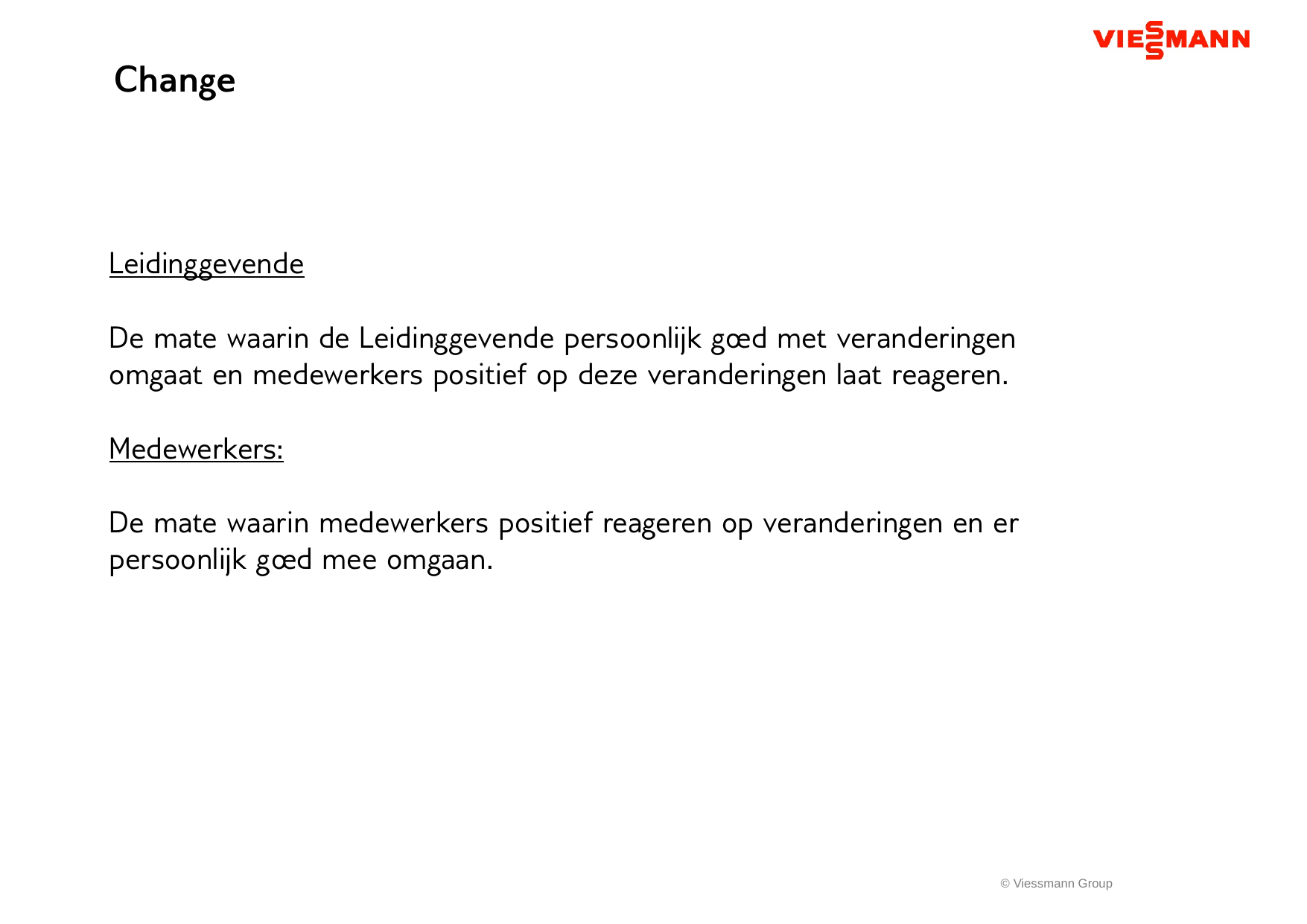

Change
Leidinggevende

De mate waarin de Leidinggevende persoonlijk goed met veranderingen omgaat en medewerkers positief op deze veranderingen laat reageren.

Medewerkers:

De mate waarin medewerkers positief reageren op veranderingen en er persoonlijk goed mee omgaan.